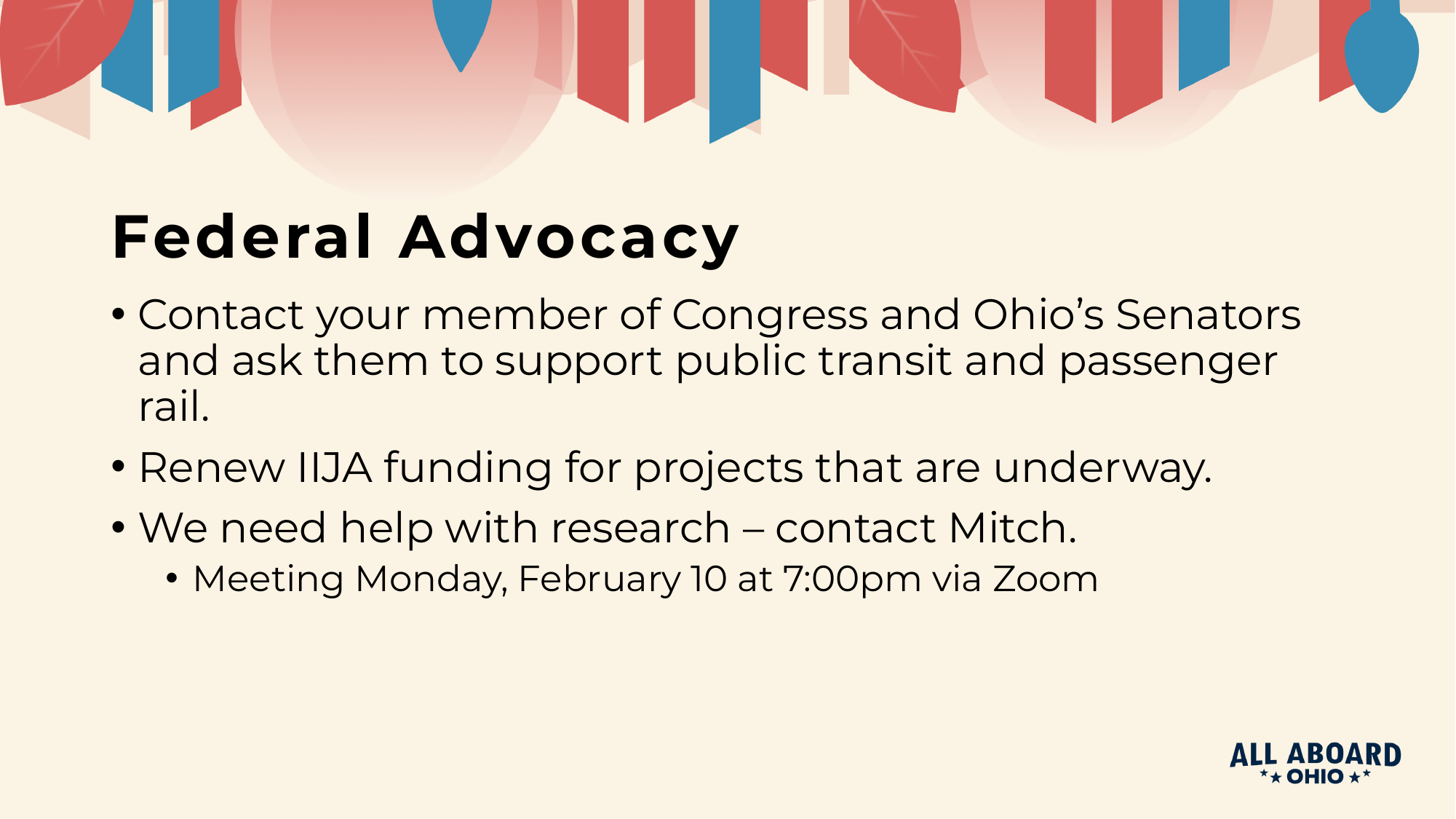

# Federal Advocacy
Contact your member of Congress and Ohio’s Senators and ask them to support public transit and passenger rail.
Renew IIJA funding for projects that are underway.
We need help with research – contact Mitch.
Meeting Monday, February 10 at 7:00pm via Zoom